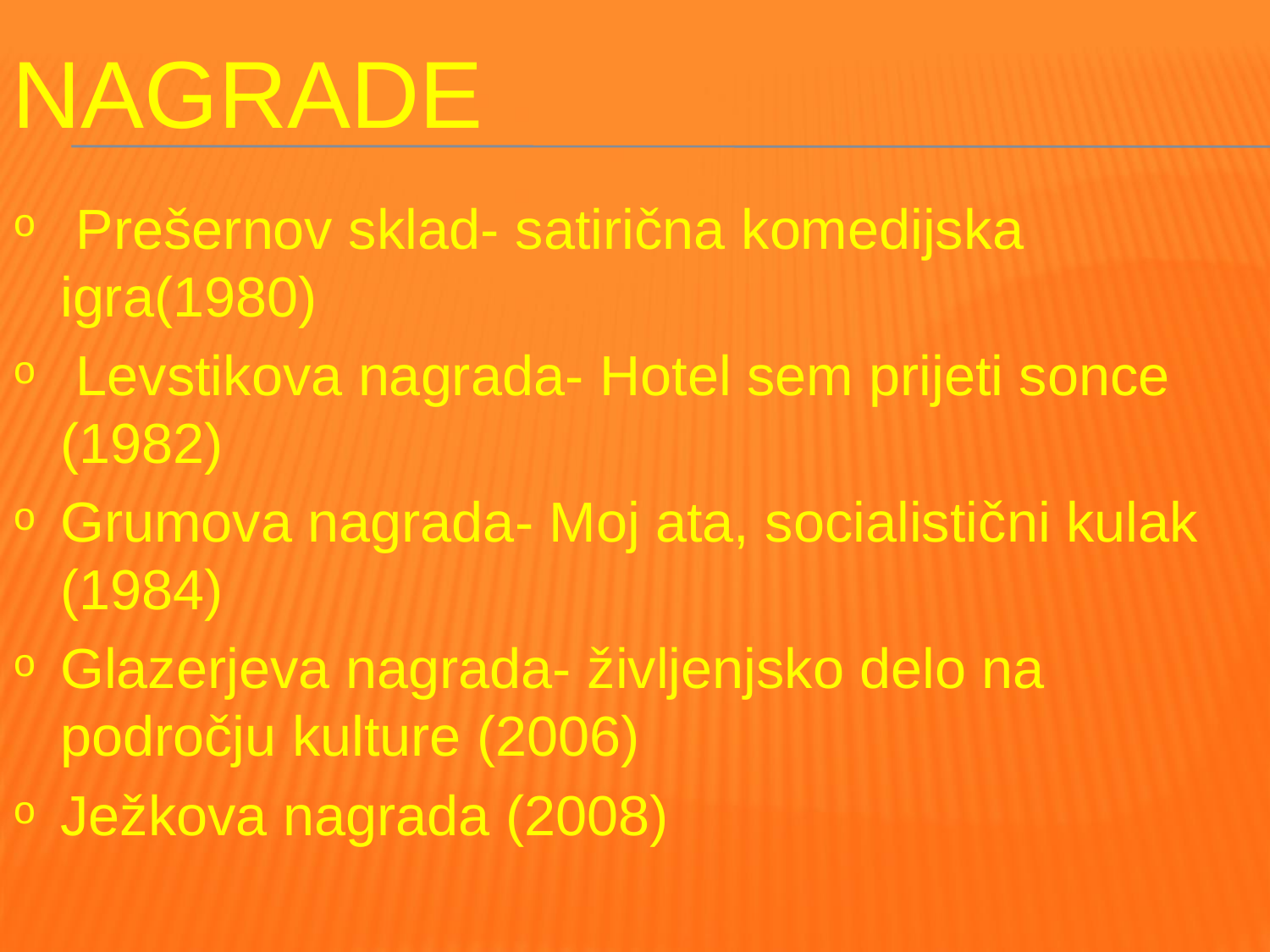

# NAGRADE
 Prešernov sklad- satirična komedijska igra(1980)
 Levstikova nagrada- Hotel sem prijeti sonce  (1982)
Grumova nagrada- Moj ata, socialistični kulak (1984)
Glazerjeva nagrada- življenjsko delo na področju kulture (2006)
Ježkova nagrada (2008)